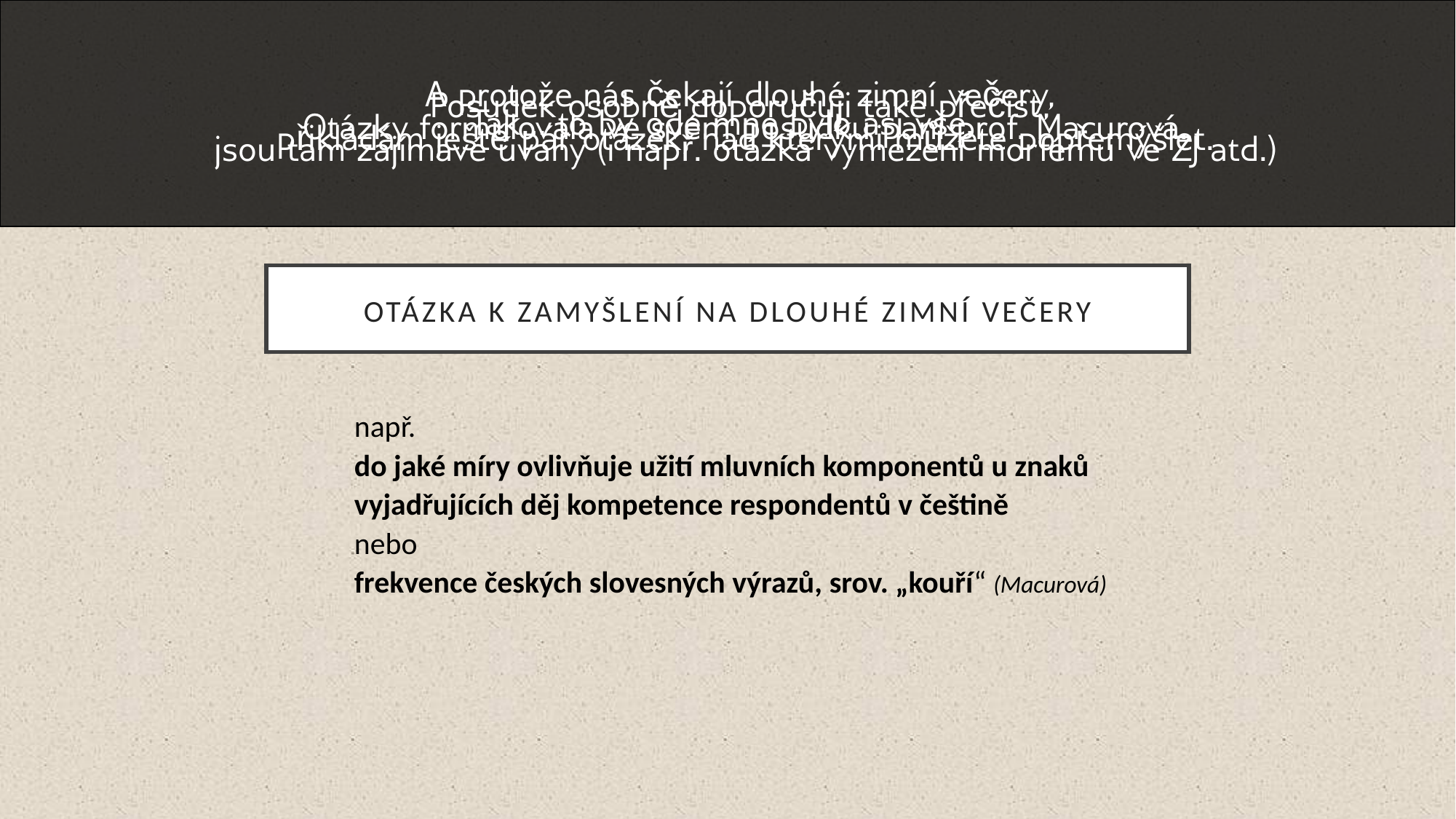

A protože nás čekají dlouhé zimní večery,
přikládám ještě pár otázek, nad kterými můžete popřemýšlet.
Posudek osobně doporučuji také přečíst,
jsou tam zajímavé úvahy (i např. otázka vymezení morfému ve ZJ atd.)
Tak… to by ode mne bylo asi vše.
Otázky formulovala ve svém posudku paní prof. Macurová.
# otázka k zamyšlení na dlouhé zimní večery
např.
do jaké míry ovlivňuje užití mluvních komponentů u znaků vyjadřujících děj kompetence respondentů v češtině
nebo
frekvence českých slovesných výrazů, srov. „kouří“ (Macurová)